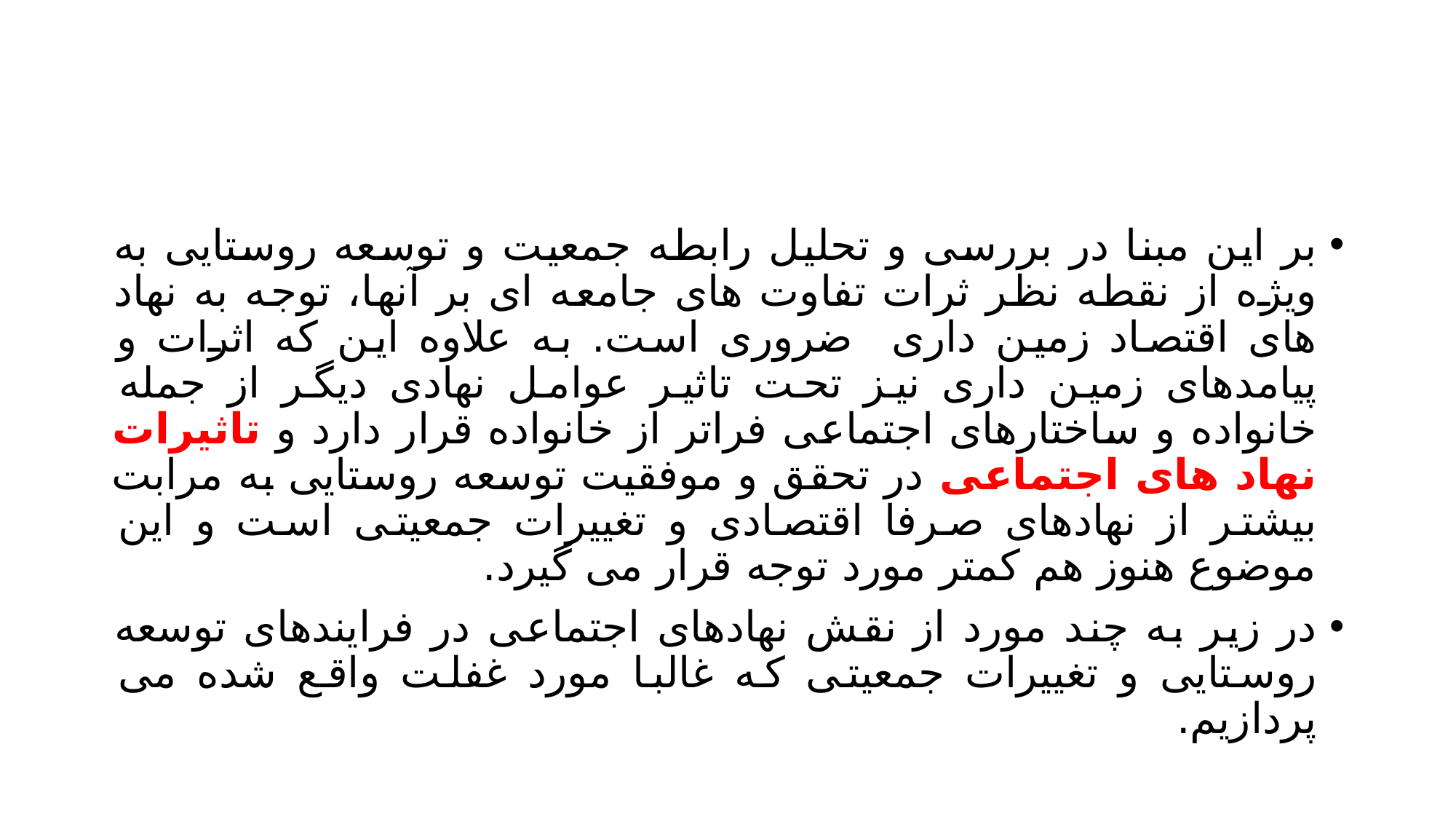

#
بر این مبنا در بررسی و تحلیل رابطه جمعیت و توسعه روستایی به ویژه از نقطه نظر ثرات تفاوت های جامعه ای بر آنها، توجه به نهاد های اقتصاد زمین داری  ضروری است. به علاوه این که اثرات و پیامدهای زمین داری نیز تحت تاثیر عوامل نهادی دیگر از جمله خانواده و ساختارهای اجتماعی فراتر از خانواده قرار دارد و تاثیرات نهاد های اجتماعی در تحقق و موفقیت توسعه روستایی به مرابت بیشتر از نهادهای صرفا اقتصادی و تغییرات جمعیتی است و این موضوع هنوز هم کمتر مورد توجه قرار می گیرد.
در زیر به چند مورد از نقش نهادهای اجتماعی در فرایندهای توسعه روستایی و تغییرات جمعیتی که غالبا مورد غفلت واقع شده می پردازیم.